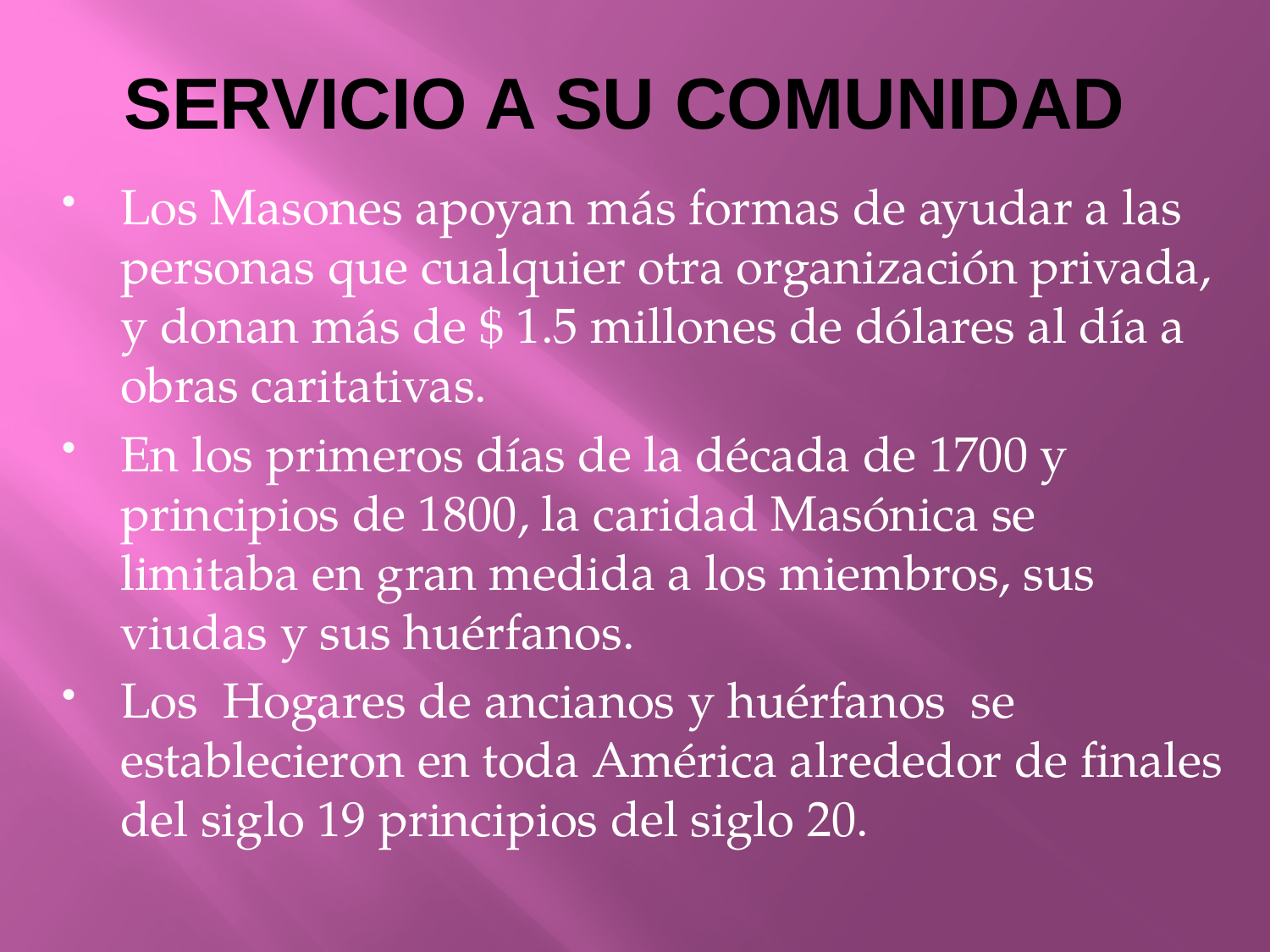

# SERVICIO A SU COMUNIDAD
Los Masones apoyan más formas de ayudar a las personas que cualquier otra organización privada, y donan más de $ 1.5 millones de dólares al día a obras caritativas.
En los primeros días de la década de 1700 y principios de 1800, la caridad Masónica se limitaba en gran medida a los miembros, sus viudas y sus huérfanos.
Los  Hogares de ancianos y huérfanos  se establecieron en toda América alrededor de finales del siglo 19 principios del siglo 20.